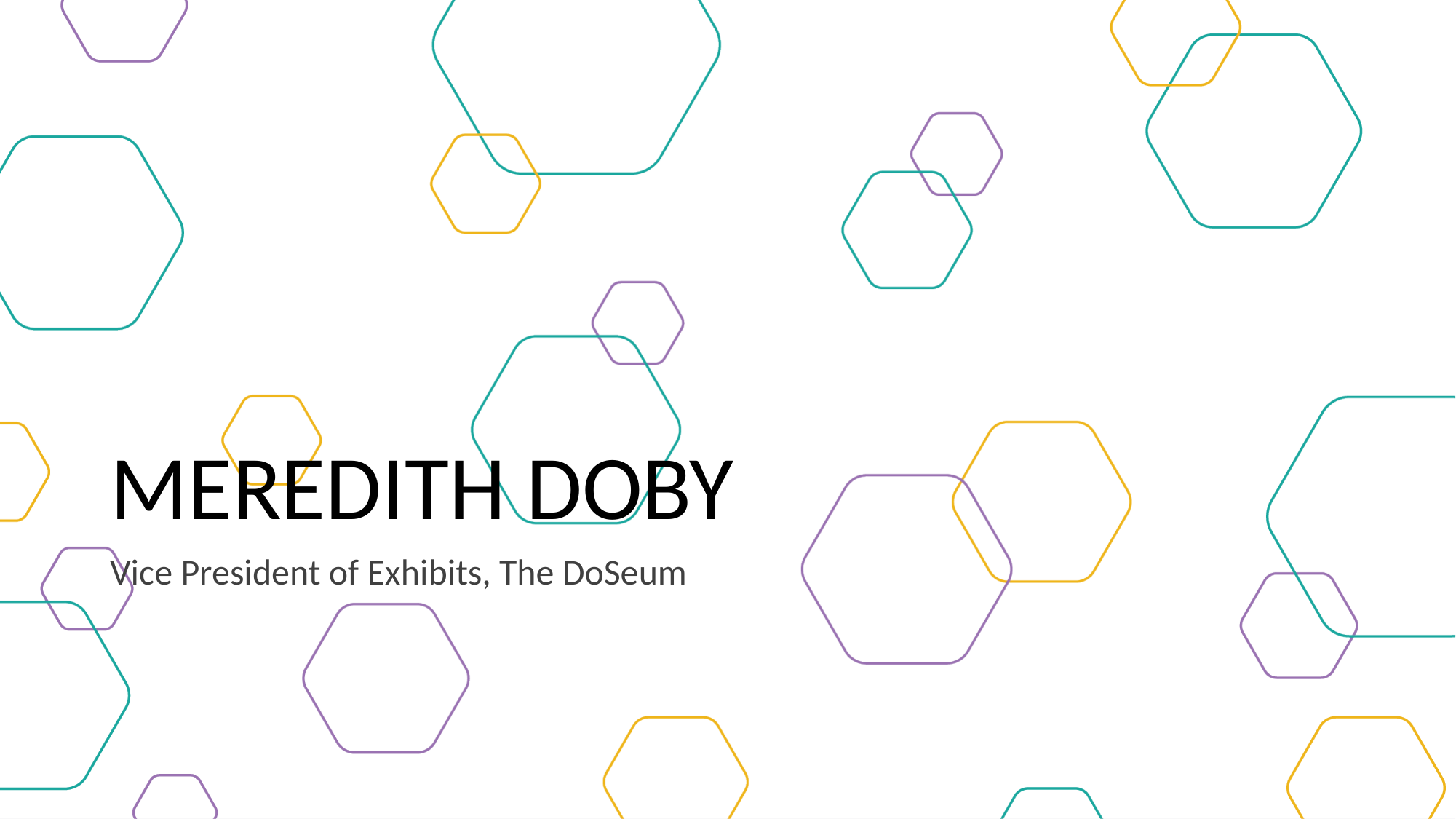

# MEREDITH DOBY
Vice President of Exhibits, The DoSeum